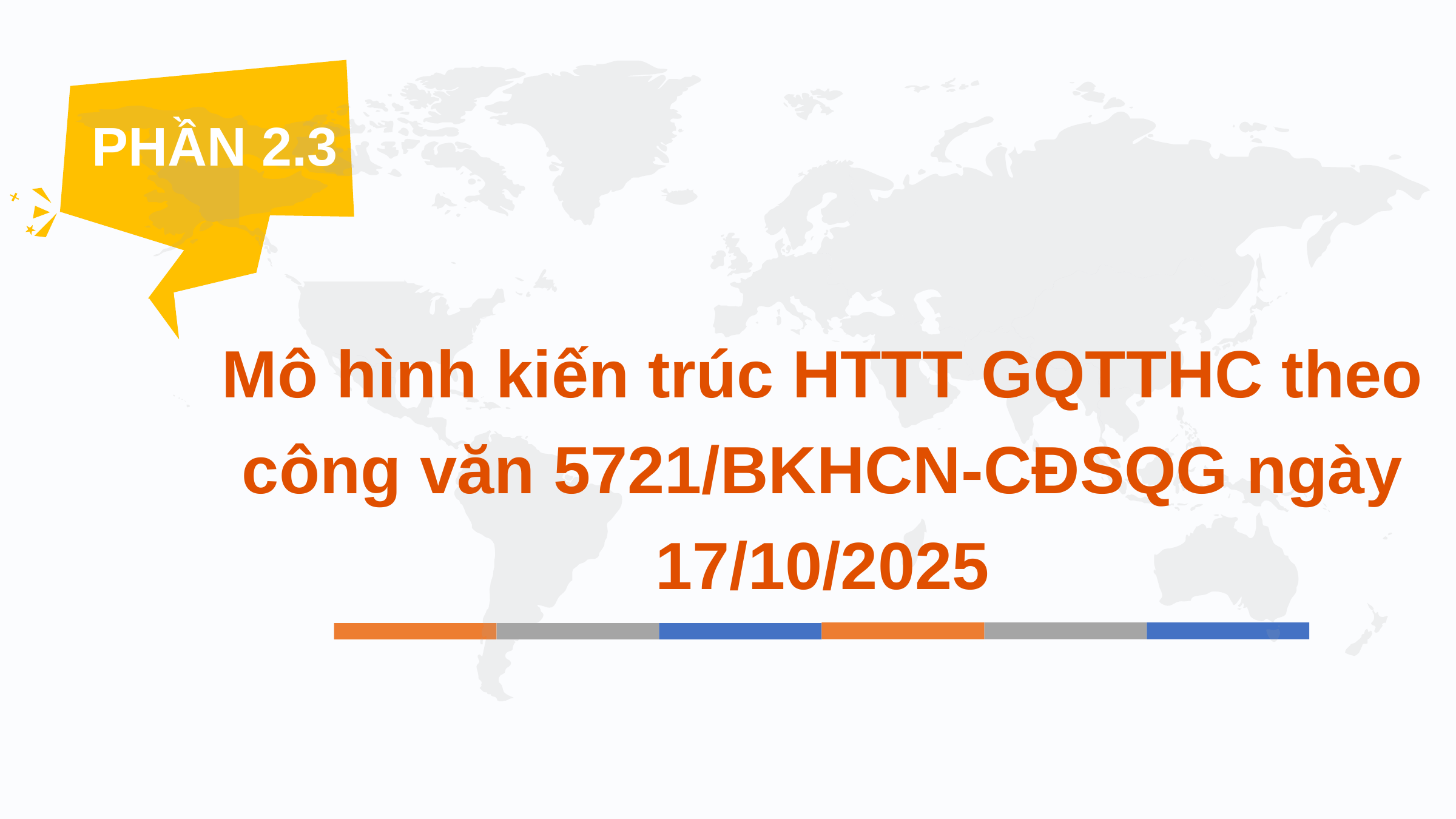

PHẦN 2.3
Mô hình kiến trúc HTTT GQTTHC theo công văn 5721/BKHCN-CĐSQG ngày 17/10/2025